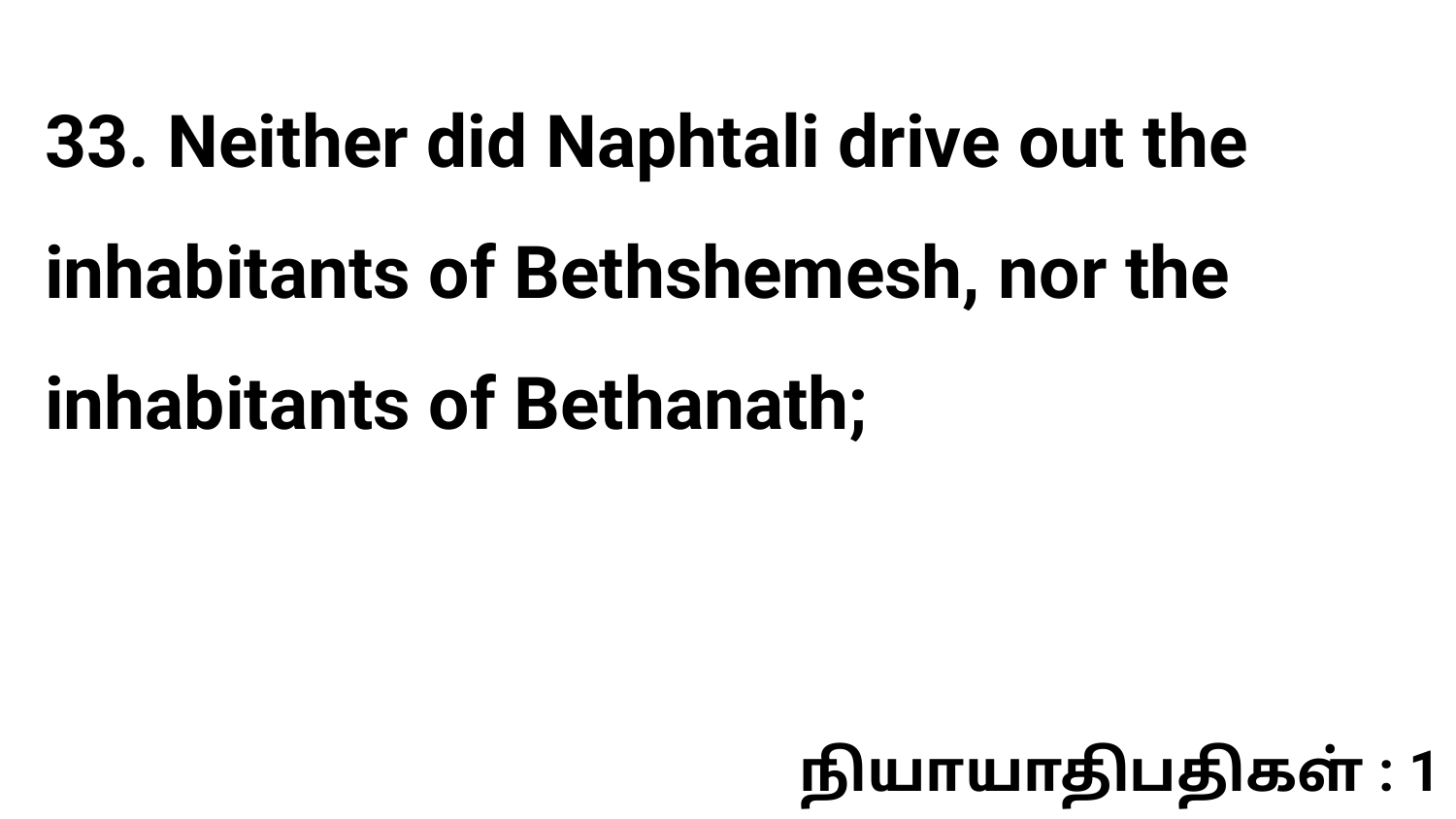

33. Neither did Naphtali drive out the inhabitants of Bethshemesh, nor the inhabitants of Bethanath;
நியாயாதிபதிகள் : 1